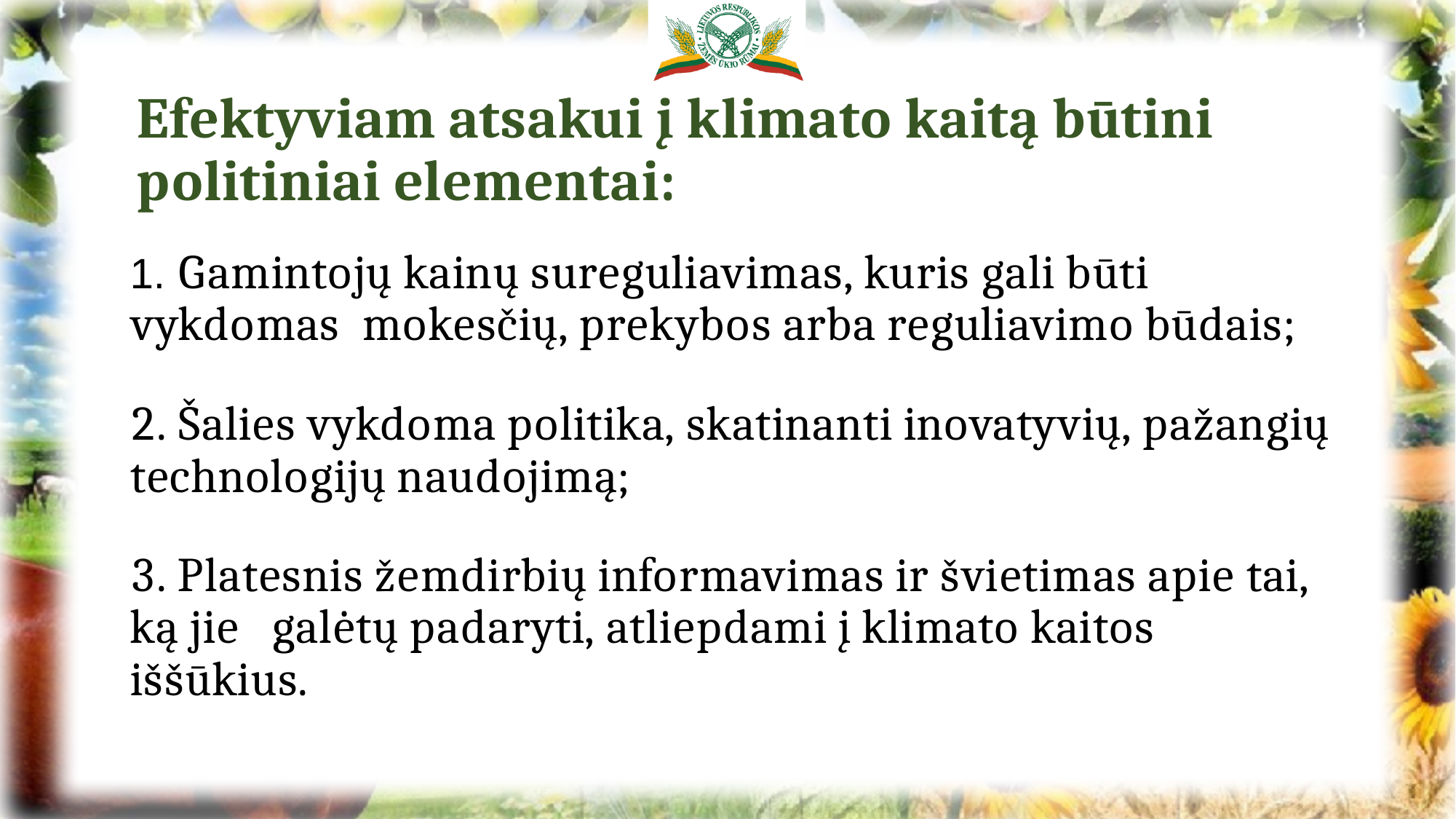

# Efektyviam atsakui į klimato kaitą būtini politiniai elementai:
1. Gamintojų kainų sureguliavimas, kuris gali būti vykdomas  mokesčių, prekybos arba reguliavimo būdais;

2. Šalies vykdoma politika, skatinanti inovatyvių, pažangių technologijų naudojimą;

3. Platesnis žemdirbių informavimas ir švietimas apie tai, ką jie   galėtų padaryti, atliepdami į klimato kaitos iššūkius.